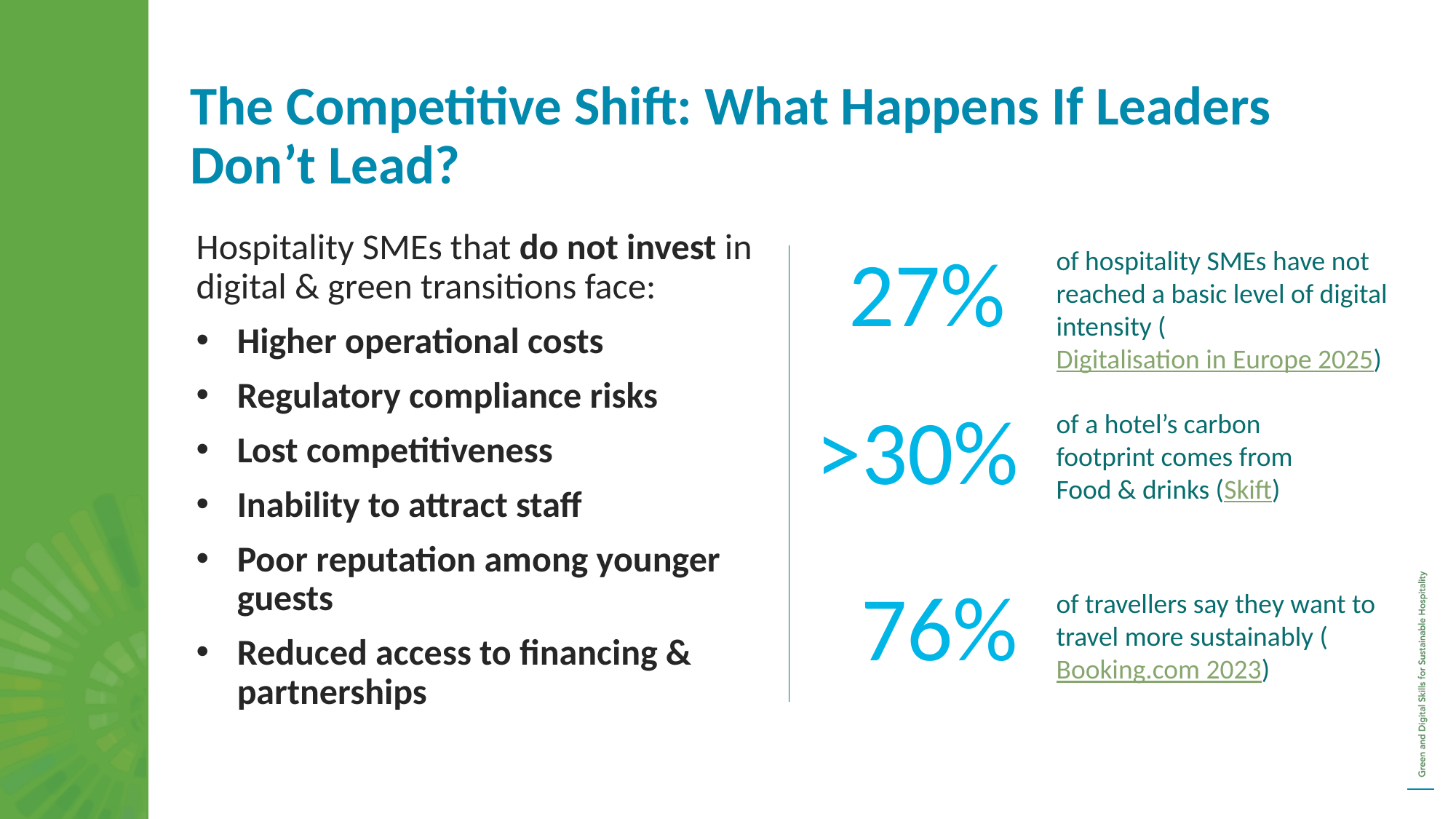

The Competitive Shift: What Happens If Leaders Don’t Lead?
Hospitality SMEs that do not invest in digital & green transitions face:
Higher operational costs
Regulatory compliance risks
Lost competitiveness
Inability to attract staff
Poor reputation among younger guests
Reduced access to financing & partnerships

27%
of hospitality SMEs have not reached a basic level of digital intensity (Digitalisation in Europe 2025)
>30%
of a hotel’s carbon footprint comes from Food & drinks (Skift)
76%
of travellers say they want to travel more sustainably (Booking.com 2023)